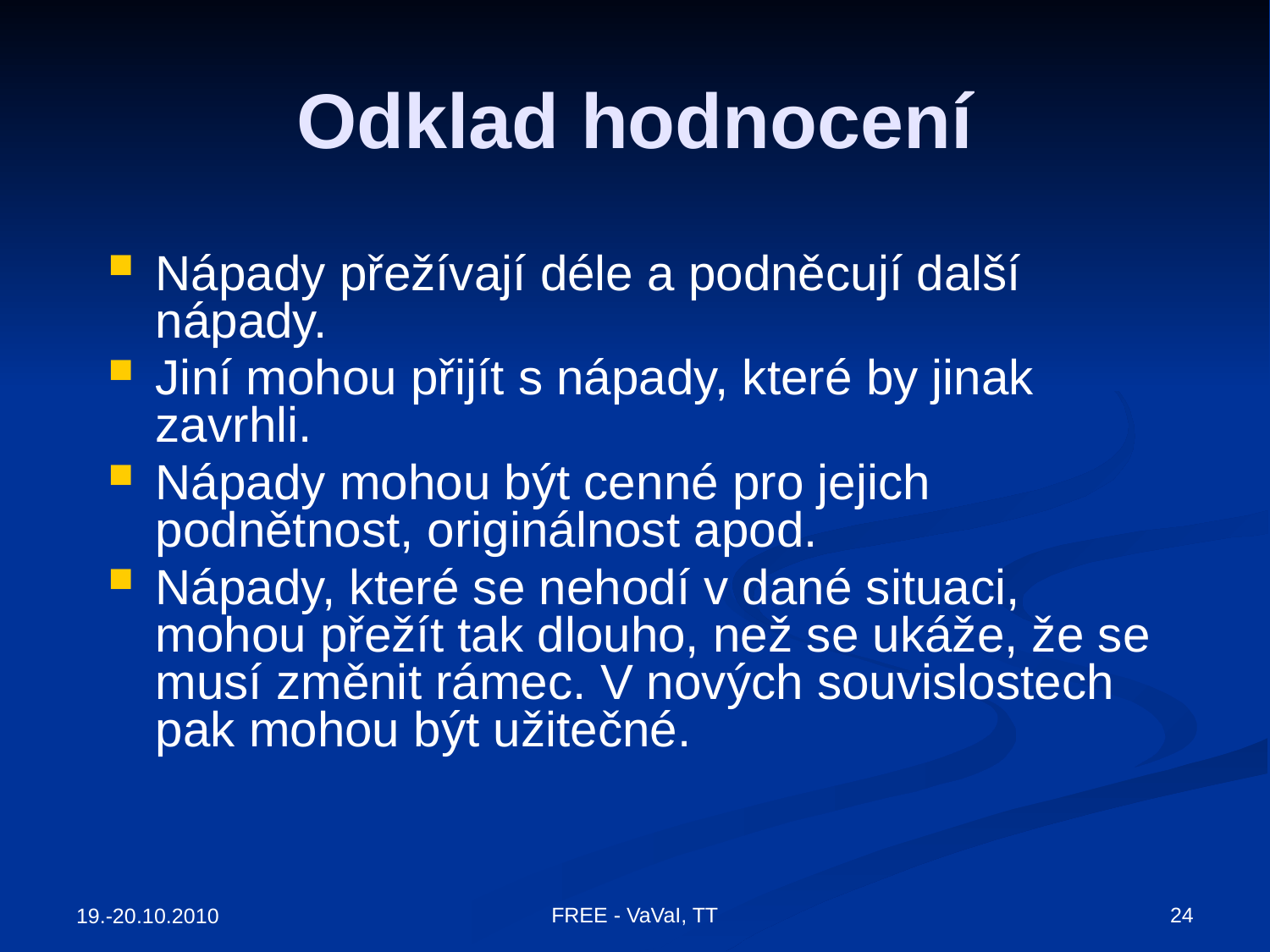

# Odklad hodnocení
Nápady přežívají déle a podněcují další nápady.
Jiní mohou přijít s nápady, které by jinak zavrhli.
Nápady mohou být cenné pro jejich podnětnost, originálnost apod.
Nápady, které se nehodí v dané situaci, mohou přežít tak dlouho, než se ukáže, že se musí změnit rámec. V nových souvislostech pak mohou být užitečné.
24
FREE - VaVaI, TT
19.-20.10.2010